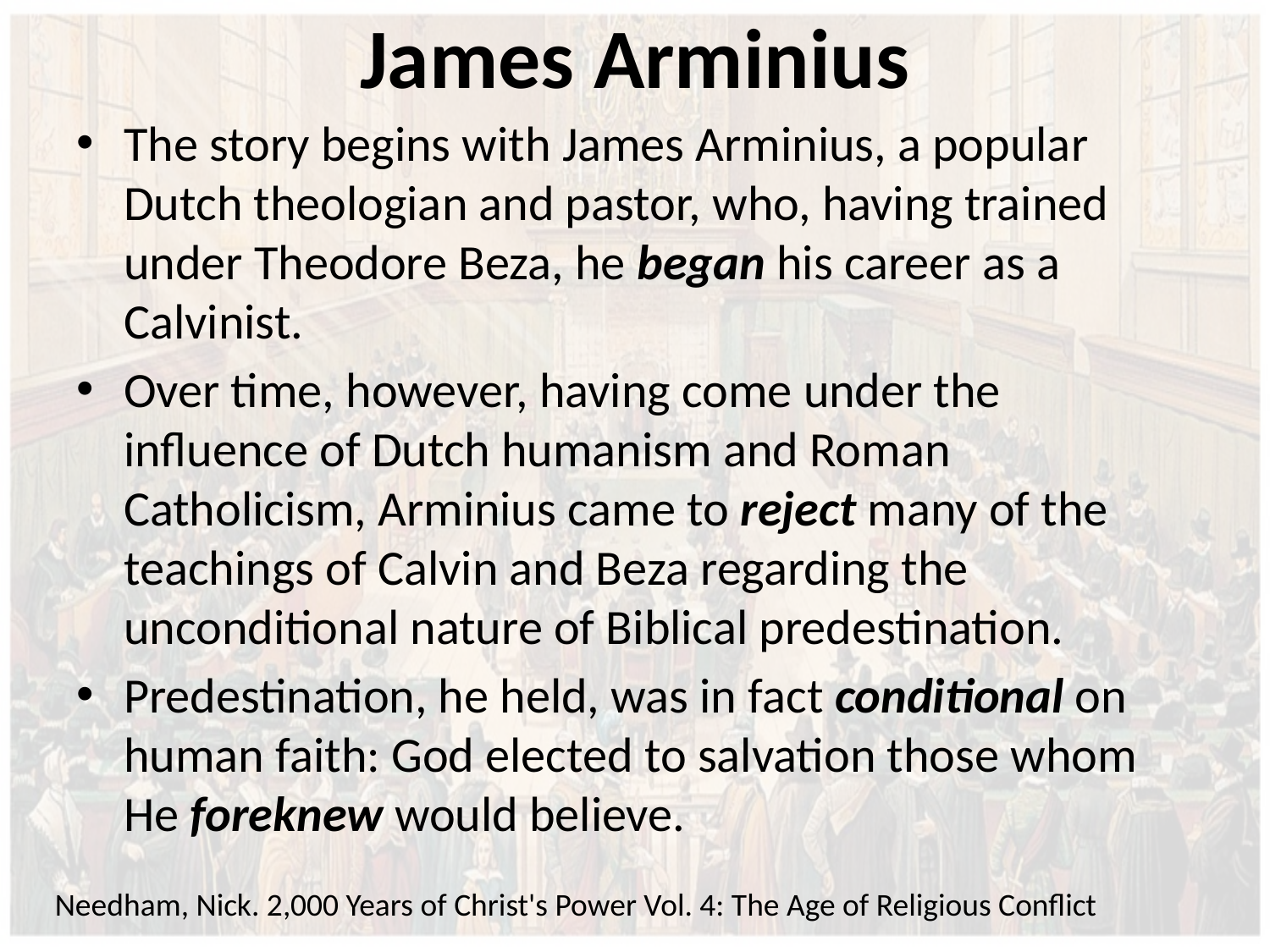

# James Arminius
The story begins with James Arminius, a popular Dutch theologian and pastor, who, having trained under Theodore Beza, he began his career as a Calvinist.
Over time, however, having come under the influence of Dutch humanism and Roman Catholicism, Arminius came to reject many of the teachings of Calvin and Beza regarding the unconditional nature of Biblical predestination.
Predestination, he held, was in fact conditional on human faith: God elected to salvation those whom He foreknew would believe.
Needham, Nick. 2,000 Years of Christ's Power Vol. 4: The Age of Religious Conflict